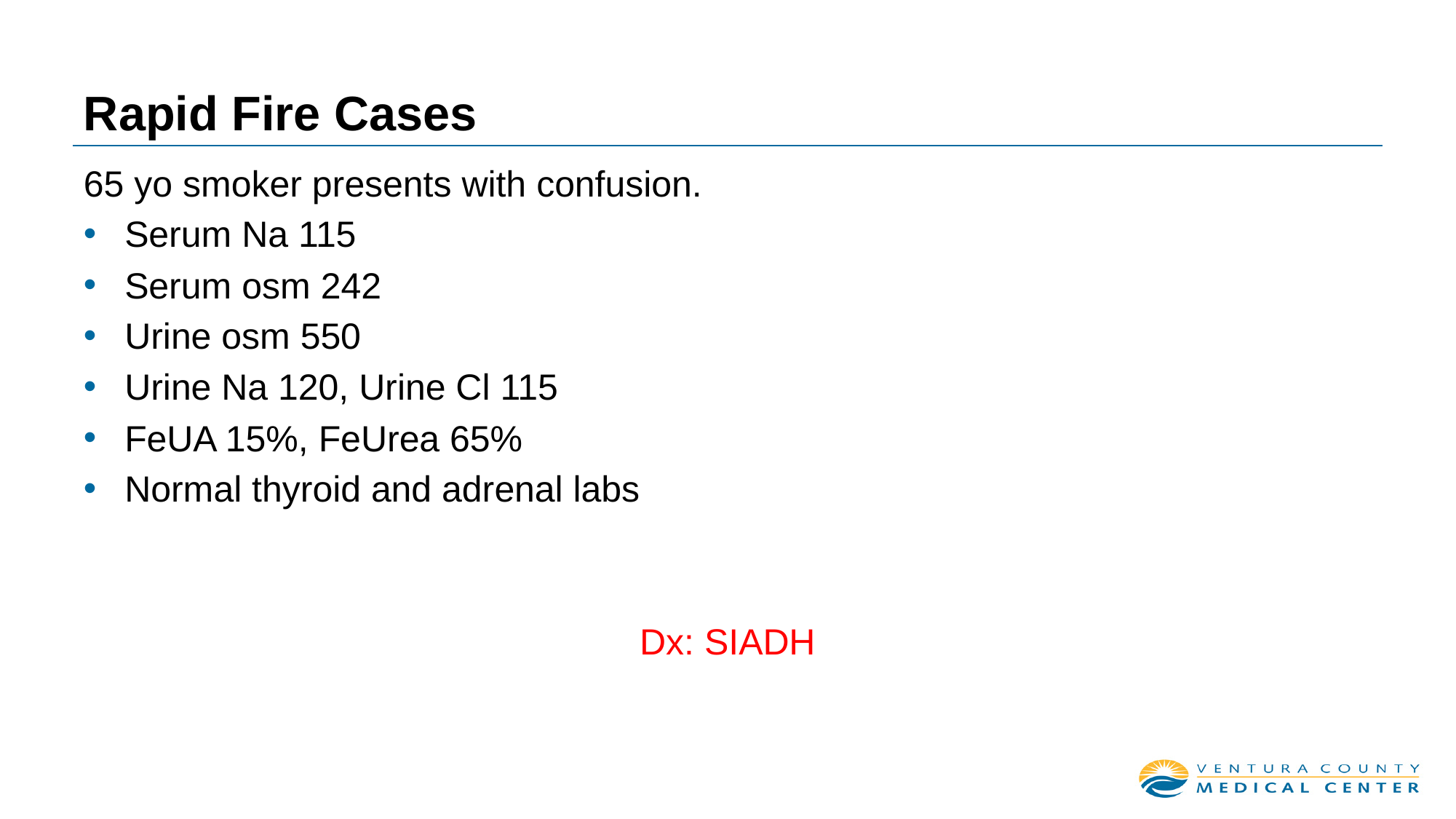

# Rapid Fire Cases
65 yo smoker presents with confusion.
Serum Na 115
Serum osm 242
Urine osm 550
Urine Na 120, Urine Cl 115
FeUA 15%, FeUrea 65%
Normal thyroid and adrenal labs

Dx: SIADH